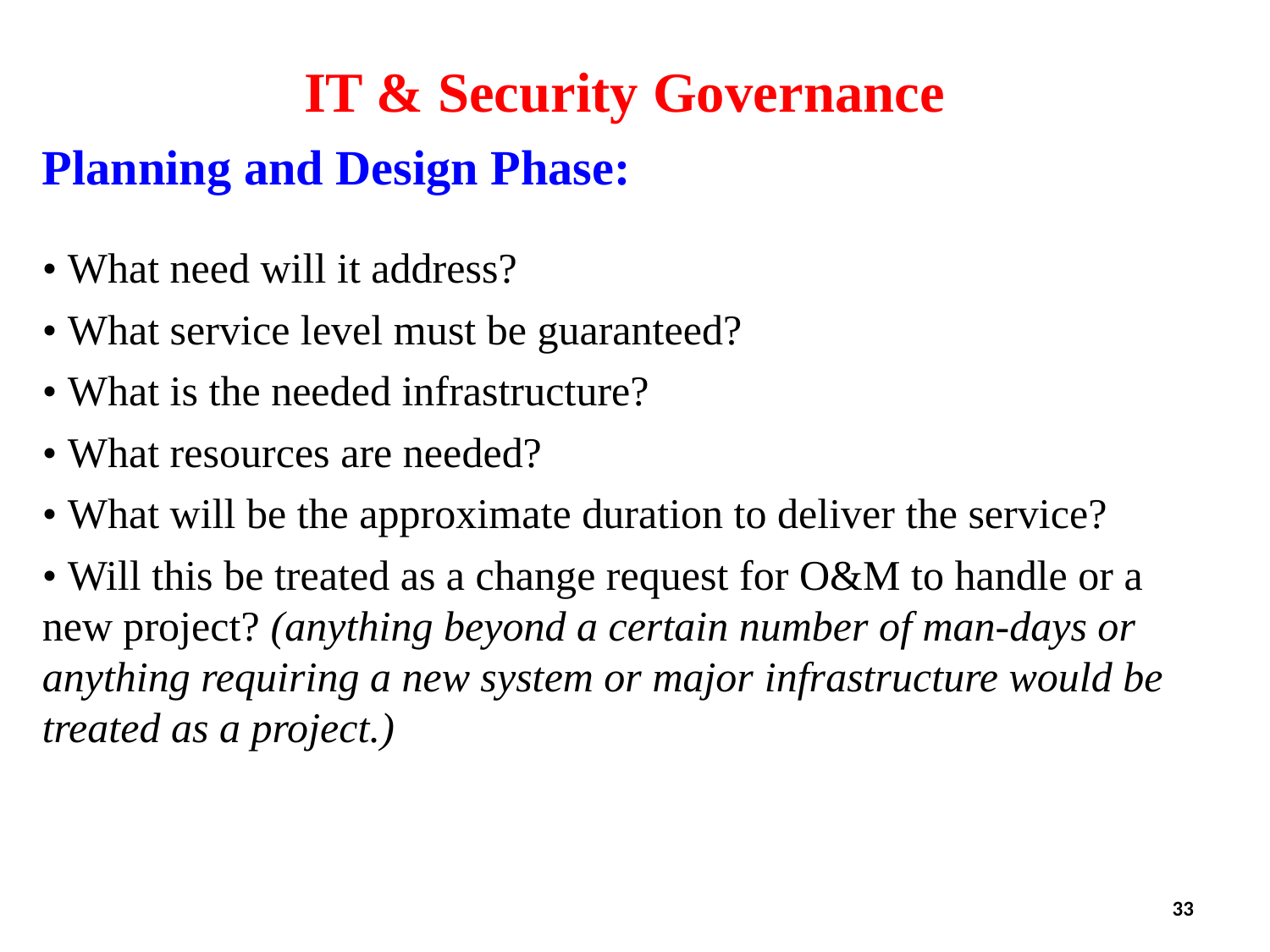

IT & Security Governance
Planning and Design Phase:

• What need will it address?
• What service level must be guaranteed?
• What is the needed infrastructure?
• What resources are needed?
• What will be the approximate duration to deliver the service?
• Will this be treated as a change request for O&M to handle or a new project? (anything beyond a certain number of man-days or anything requiring a new system or major infrastructure would be treated as a project.)

33